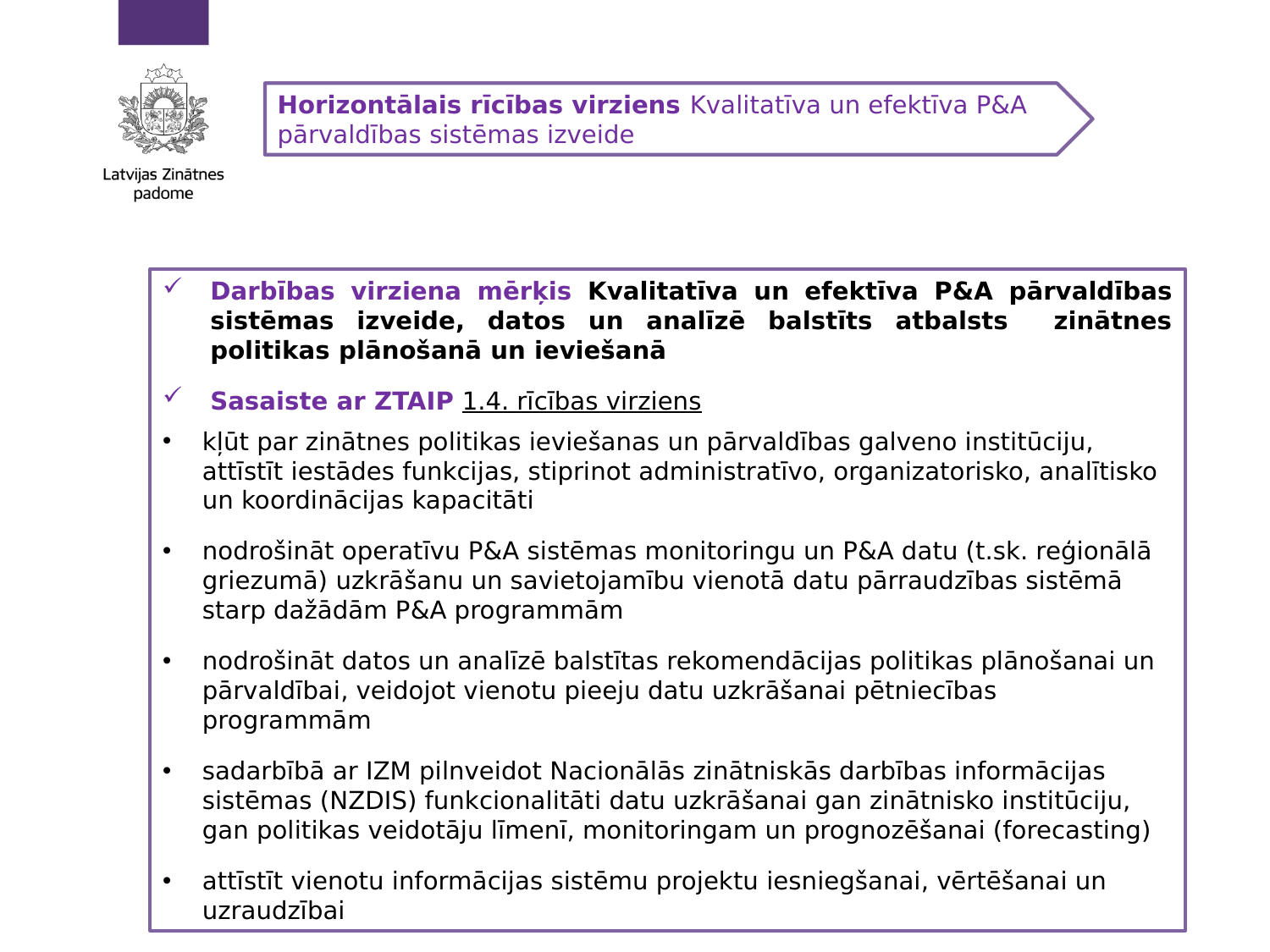

Horizontālais rīcības virziens Kvalitatīva un efektīva P&A pārvaldības sistēmas izveide
Darbības virziena mērķis Kvalitatīva un efektīva P&A pārvaldības sistēmas izveide, datos un analīzē balstīts atbalsts  zinātnes politikas plānošanā un ieviešanā
Sasaiste ar ZTAIP 1.4. rīcības virziens
kļūt par zinātnes politikas ieviešanas un pārvaldības galveno institūciju, attīstīt iestādes funkcijas, stiprinot administratīvo, organizatorisko, analītisko un koordinācijas kapacitāti
nodrošināt operatīvu P&A sistēmas monitoringu un P&A datu (t.sk. reģionālā griezumā) uzkrāšanu un savietojamību vienotā datu pārraudzības sistēmā starp dažādām P&A programmām
nodrošināt datos un analīzē balstītas rekomendācijas politikas plānošanai un pārvaldībai, veidojot vienotu pieeju datu uzkrāšanai pētniecības programmām
sadarbībā ar IZM pilnveidot Nacionālās zinātniskās darbības informācijas sistēmas (NZDIS) funkcionalitāti datu uzkrāšanai gan zinātnisko institūciju, gan politikas veidotāju līmenī, monitoringam un prognozēšanai (forecasting)
attīstīt vienotu informācijas sistēmu projektu iesniegšanai, vērtēšanai un uzraudzībai